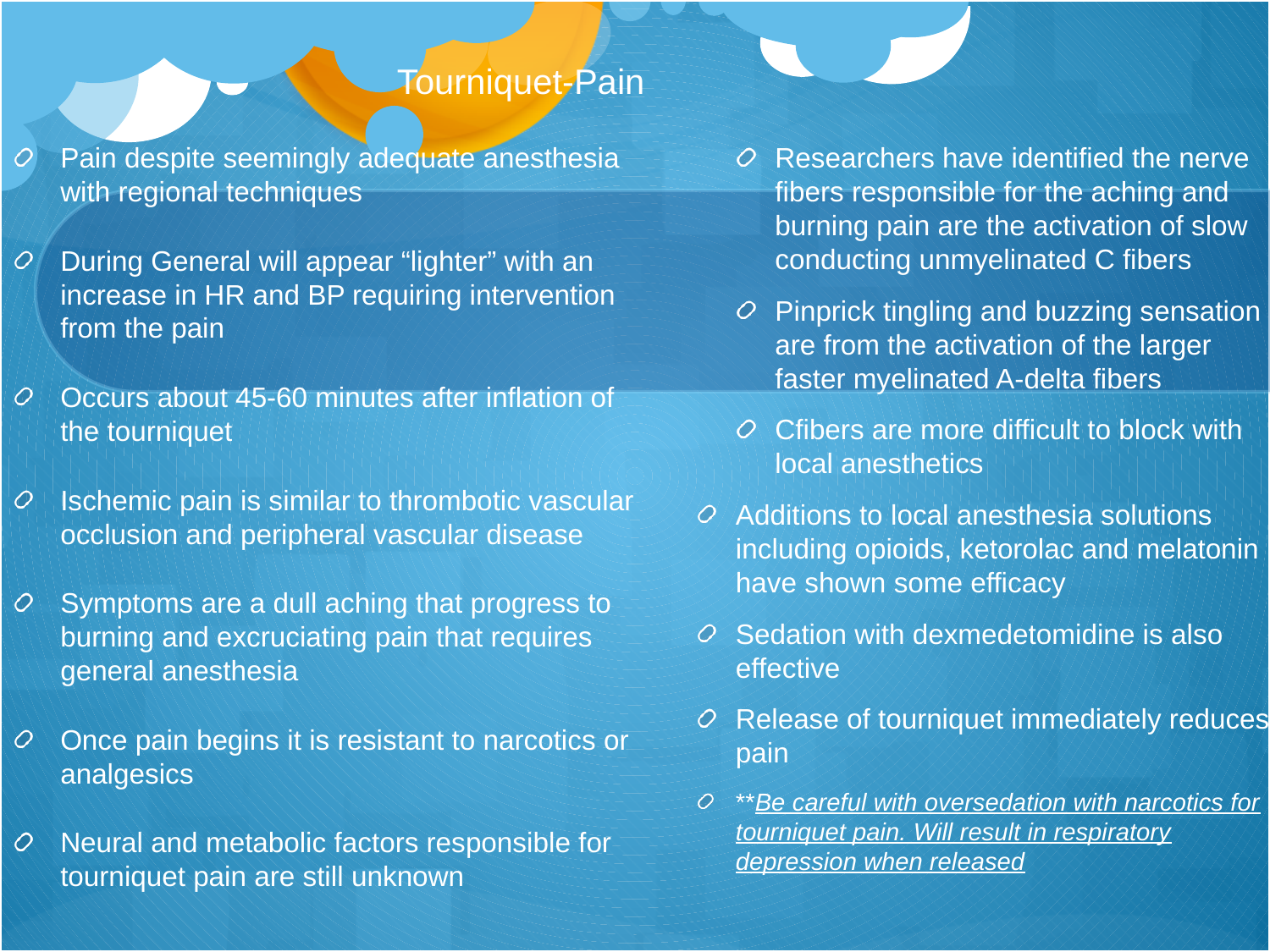

# Tourniquet-Pain
Pain despite seemingly adequate anesthesia with regional techniques
During General will appear “lighter” with an increase in HR and BP requiring intervention from the pain
Occurs about 45-60 minutes after inflation of the tourniquet
Ischemic pain is similar to thrombotic vascular occlusion and peripheral vascular disease
Symptoms are a dull aching that progress to burning and excruciating pain that requires general anesthesia
Once pain begins it is resistant to narcotics or analgesics
Neural and metabolic factors responsible for tourniquet pain are still unknown
Researchers have identified the nerve fibers responsible for the aching and burning pain are the activation of slow conducting unmyelinated C fibers
Pinprick tingling and buzzing sensation are from the activation of the larger faster myelinated A-delta fibers
Cfibers are more difficult to block with local anesthetics
Additions to local anesthesia solutions including opioids, ketorolac and melatonin have shown some efficacy
Sedation with dexmedetomidine is also effective
Release of tourniquet immediately reduces pain
**Be careful with oversedation with narcotics for tourniquet pain. Will result in respiratory depression when released